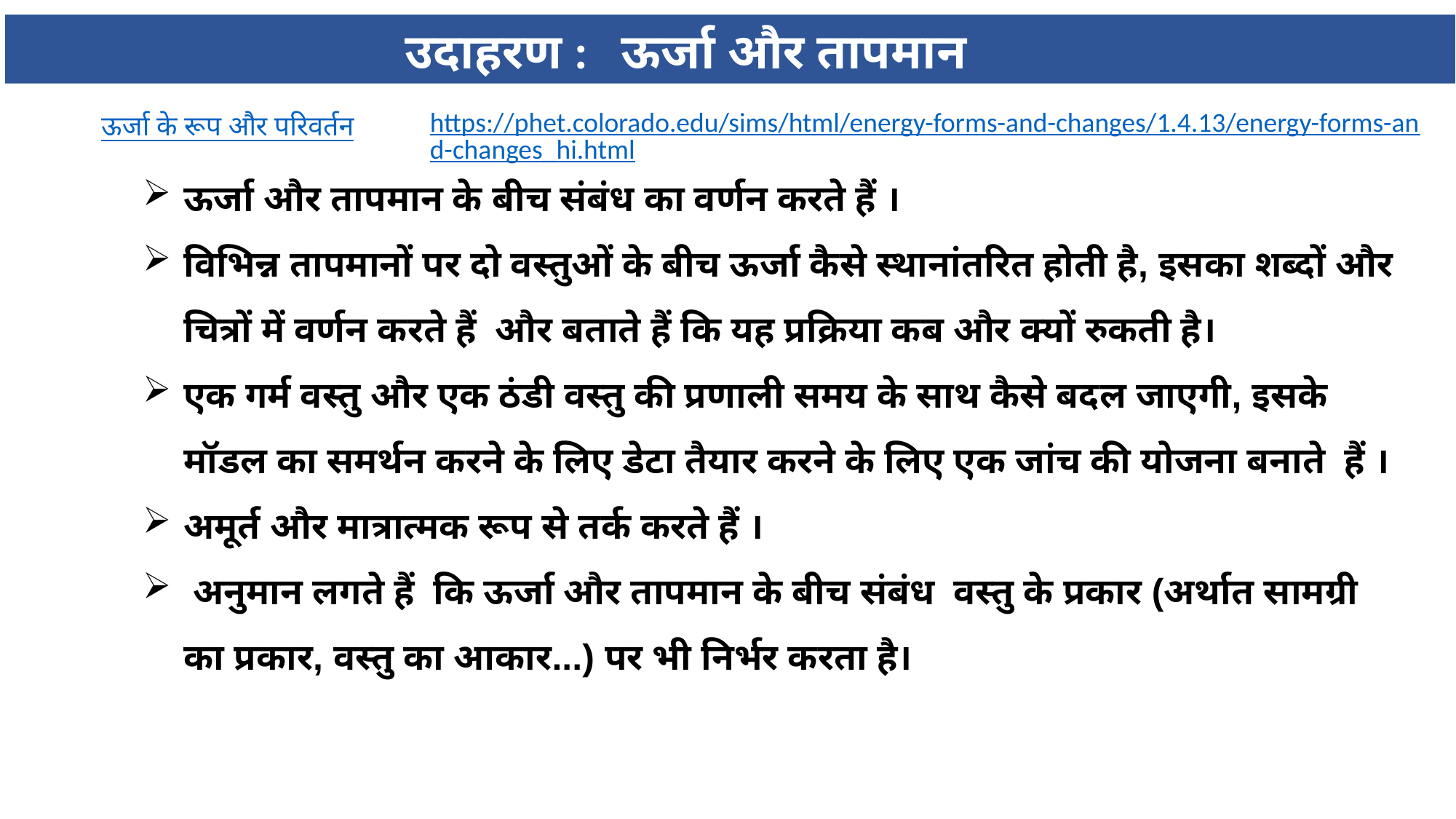

उदाहरण :   ऊर्जा और तापमान
https://phet.colorado.edu/sims/html/energy-forms-and-changes/1.4.13/energy-forms-and-changes_hi.html

‪ऊर्जा के रूप और परिवर्तन‬
ऊर्जा और तापमान के बीच संबंध का वर्णन करते हैं ।
विभिन्न तापमानों पर दो वस्तुओं के बीच ऊर्जा कैसे स्थानांतरित होती है, इसका शब्दों और चित्रों में वर्णन करते हैं  और बताते हैं कि यह प्रक्रिया कब और क्यों रुकती है।
एक गर्म वस्तु और एक ठंडी वस्तु की प्रणाली समय के साथ कैसे बदल जाएगी, इसके मॉडल का समर्थन करने के लिए डेटा तैयार करने के लिए एक जांच की योजना बनाते  हैं ।
अमूर्त और मात्रात्मक रूप से तर्क करते हैं ।
 अनुमान लगते हैं  कि ऊर्जा और तापमान के बीच संबंध  वस्तु के प्रकार (अर्थात सामग्री का प्रकार, वस्तु का आकार...) पर भी निर्भर करता है।